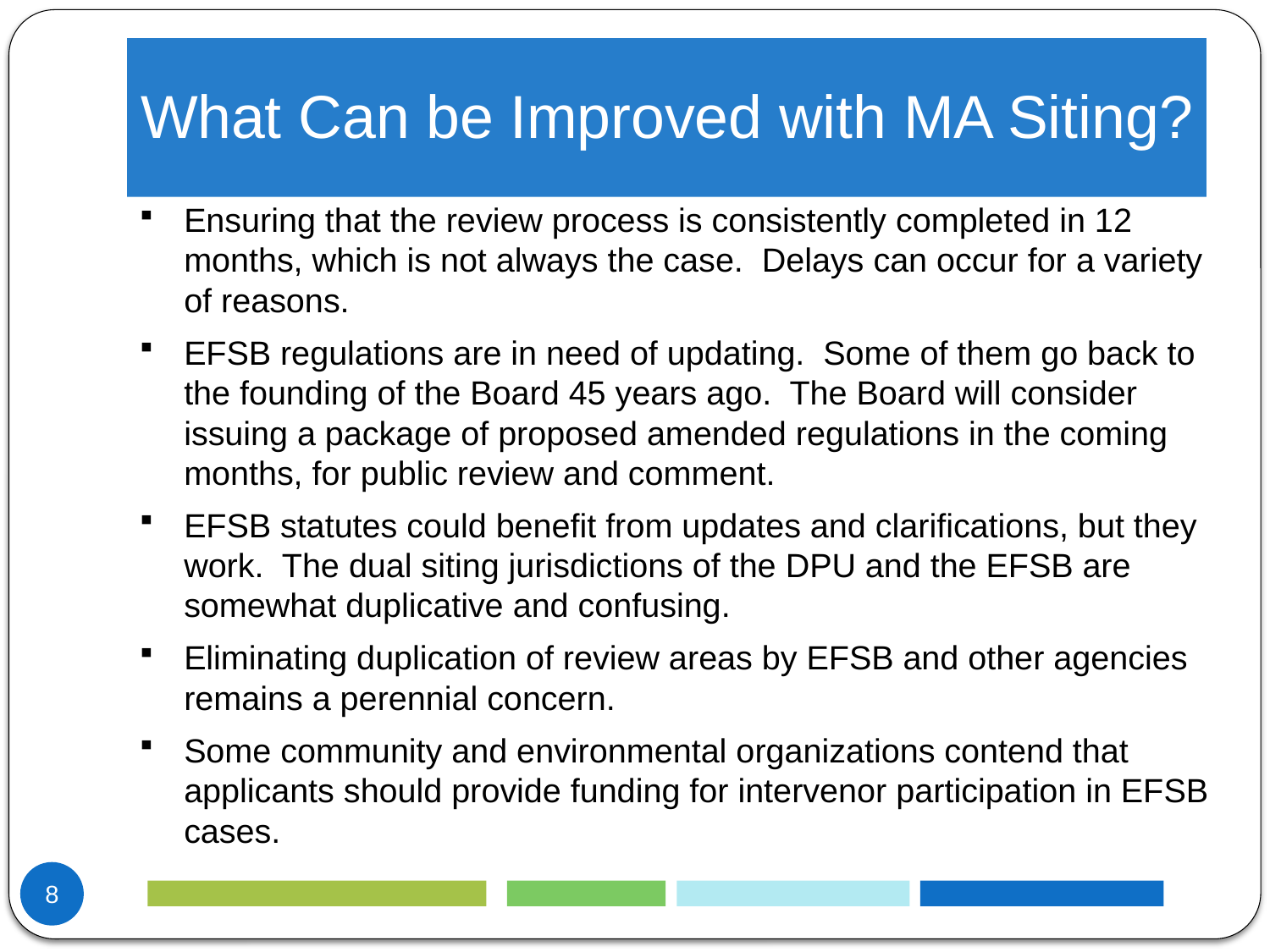

# What Can be Improved with MA Siting?
Ensuring that the review process is consistently completed in 12 months, which is not always the case.  Delays can occur for a variety of reasons.
EFSB regulations are in need of updating.  Some of them go back to the founding of the Board 45 years ago.  The Board will consider issuing a package of proposed amended regulations in the coming months, for public review and comment.
EFSB statutes could benefit from updates and clarifications, but they work.  The dual siting jurisdictions of the DPU and the EFSB are somewhat duplicative and confusing.
Eliminating duplication of review areas by EFSB and other agencies remains a perennial concern.
Some community and environmental organizations contend that applicants should provide funding for intervenor participation in EFSB cases.
8